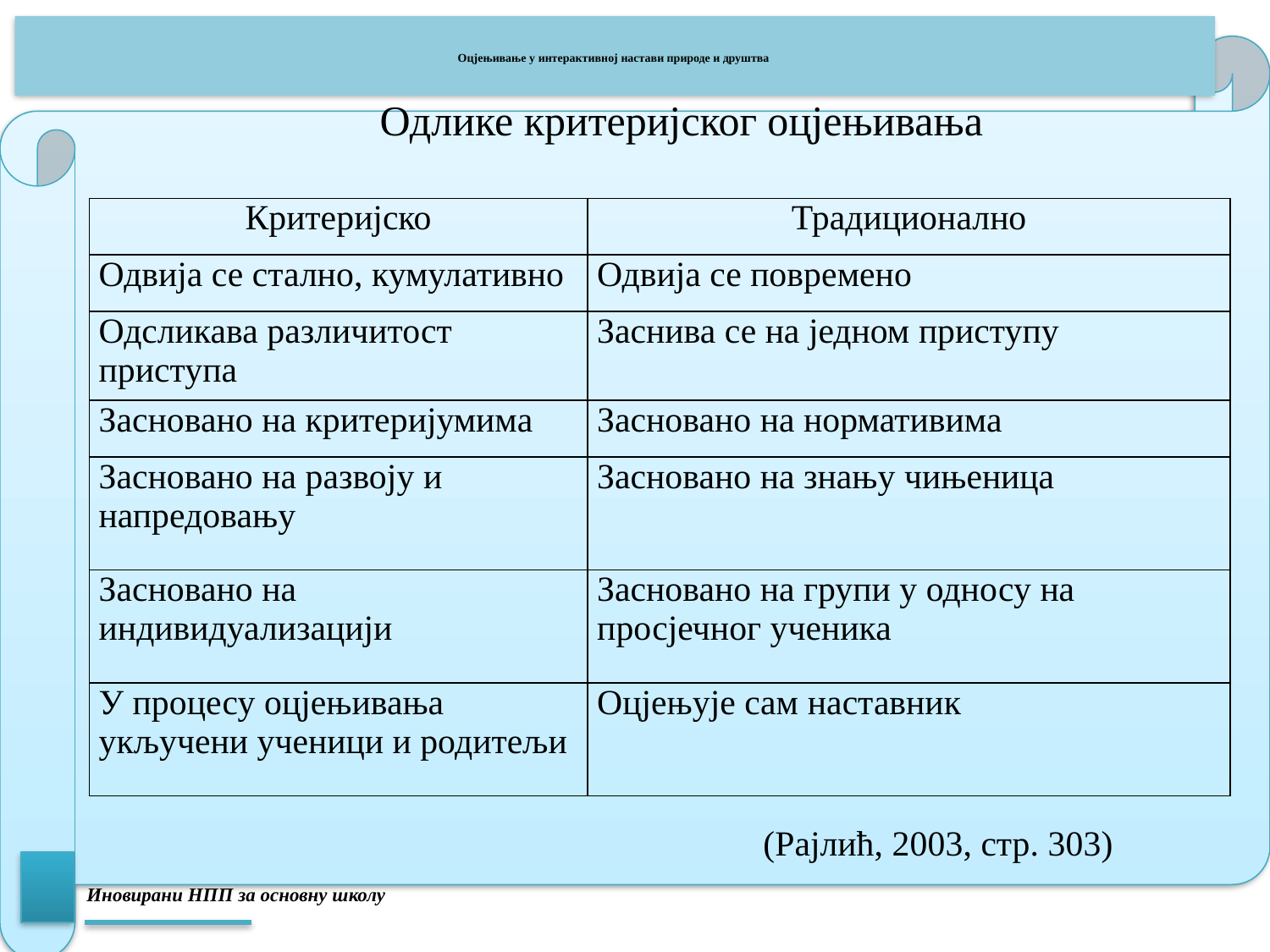

# Оцјењивање у интерактивној настави природе и друштва

Одлике критеријског оцјењивања

(Рајлић, 2003, стр. 303)

| Критеријско | Традиционално |
| --- | --- |
| Одвија се стално, кумулативно | Одвија се повремено |
| Одсликава различитост приступа | Заснива се на једном приступу |
| Засновано на критеријумима | Засновано на нормативима |
| Засновано на развоју и напредовању | Засновано на знању чињеница |
| Засновано на индивидуализацији | Засновано на групи у односу на просјечног ученика |
| У процесу оцјењивања укључени ученици и родитељи | Оцјењује сам наставник |

Иновирани НПП за основну школу